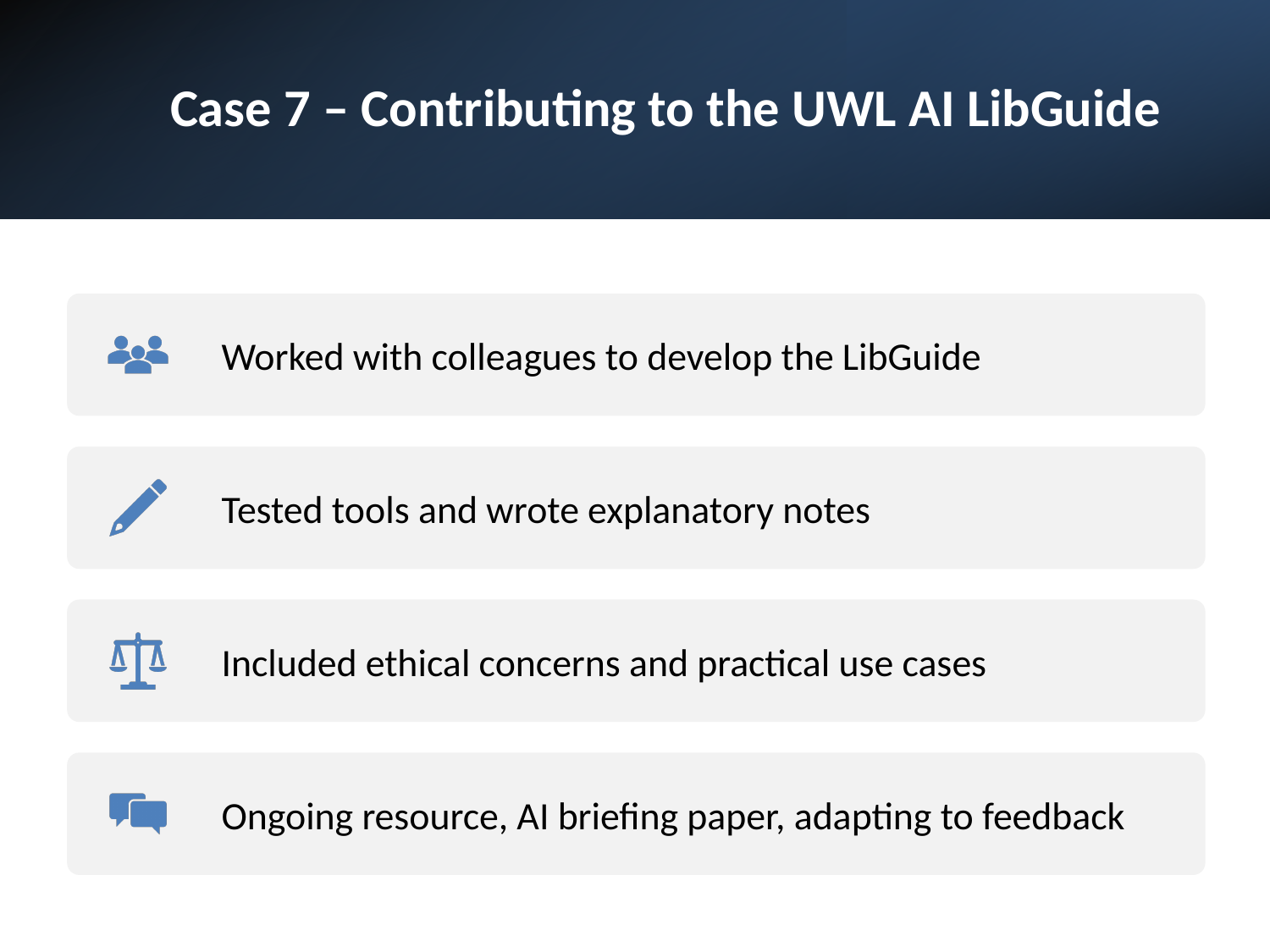

# Case 7 – Contributing to the UWL AI LibGuide
Worked with colleagues to develop the LibGuide
Tested tools and wrote explanatory notes
Included ethical concerns and practical use cases
Ongoing resource, AI briefing paper, adapting to feedback